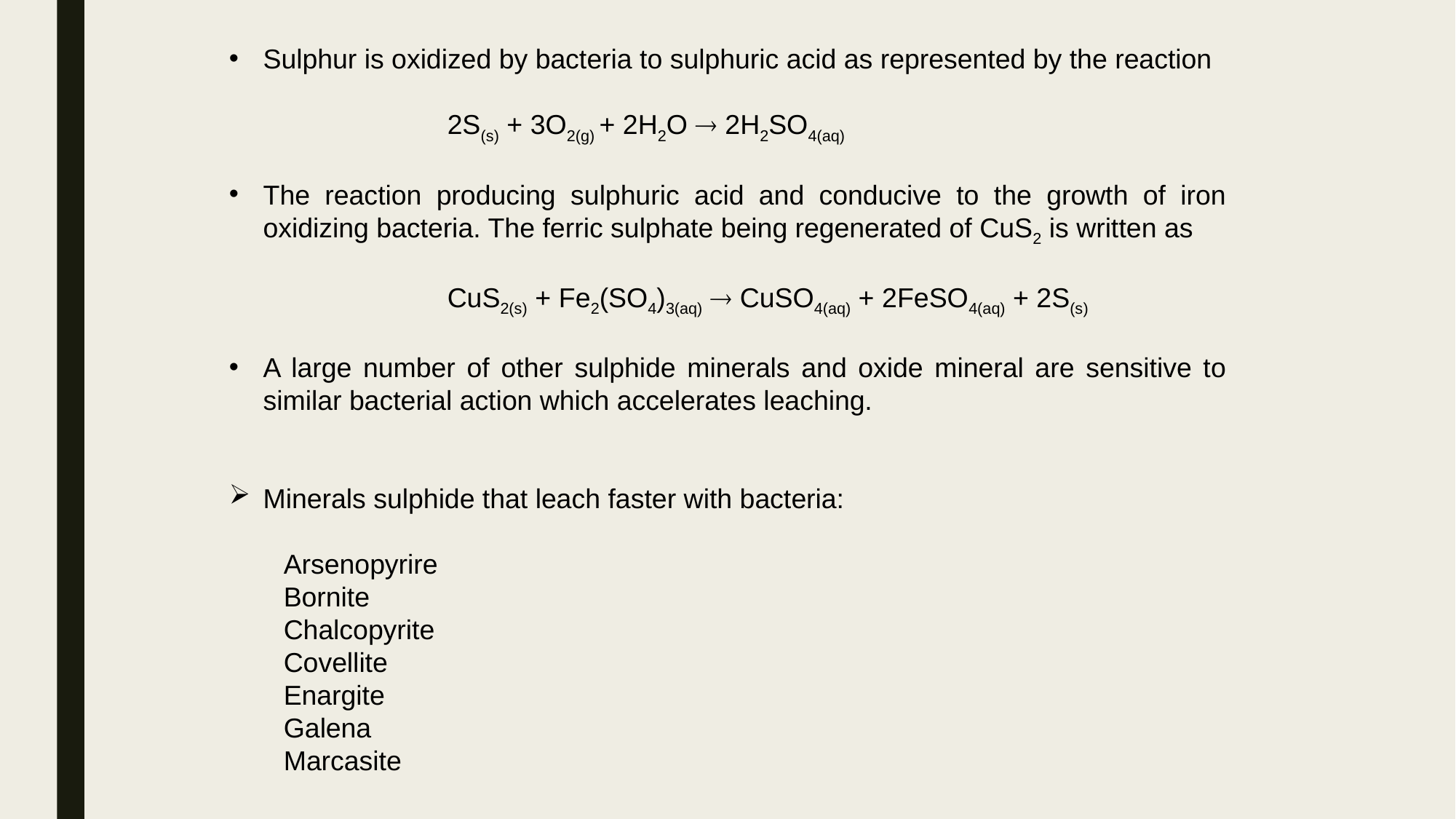

Sulphur is oxidized by bacteria to sulphuric acid as represented by the reaction

		2S(s) + 3O2(g) + 2H2O → 2H2SO4(aq)

The reaction producing sulphuric acid and conducive to the growth of iron oxidizing bacteria. The ferric sulphate being regenerated of CuS2 is written as

		CuS2(s) + Fe2(SO4)3(aq) → CuSO4(aq) + 2FeSO4(aq) + 2S(s)

A large number of other sulphide minerals and oxide mineral are sensitive to similar bacterial action which accelerates leaching.

Minerals sulphide that leach faster with bacteria:

Arsenopyrire
Bornite
Chalcopyrite
Covellite
Enargite
Galena
Marcasite